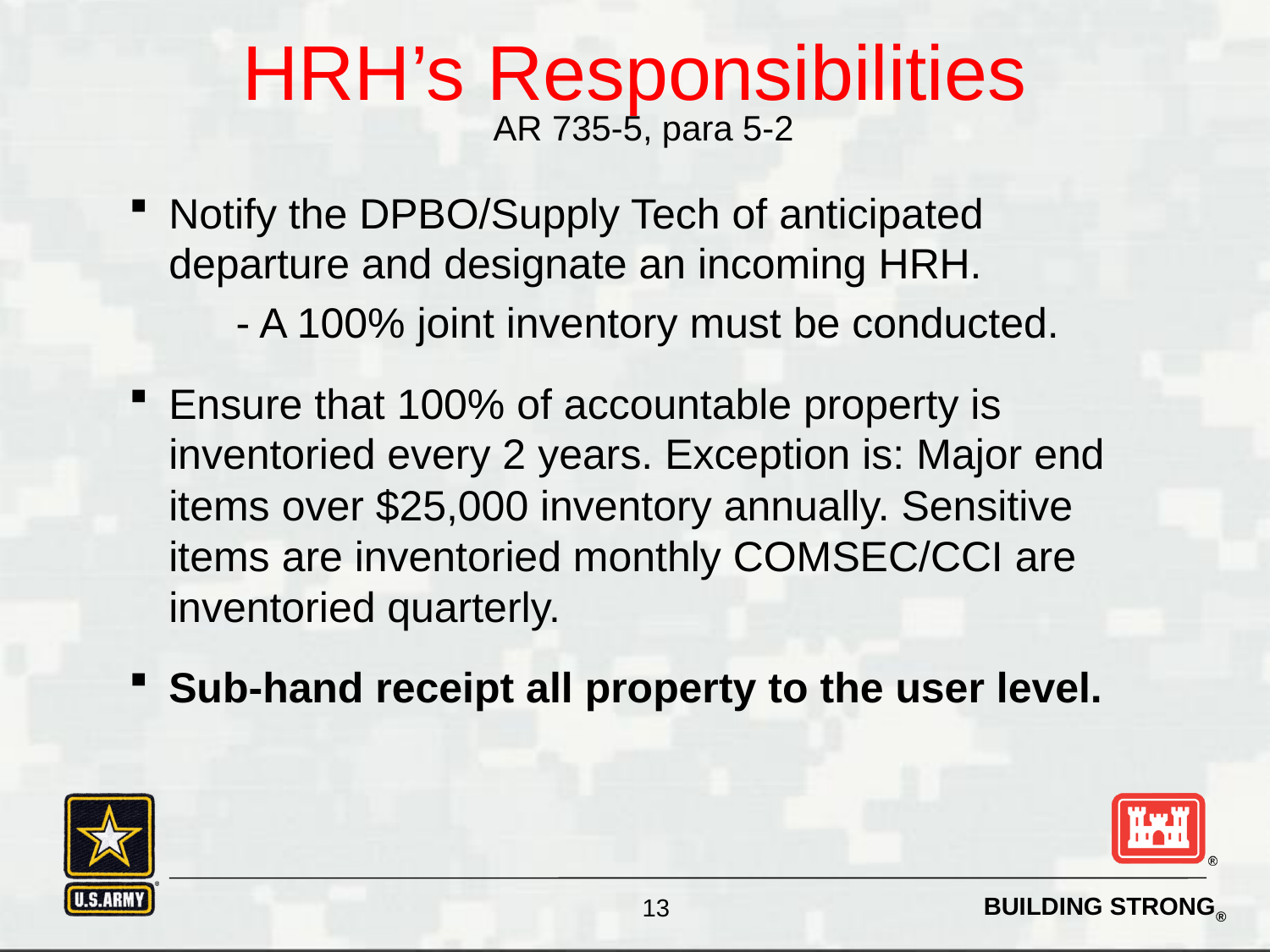

HRH’s Responsibilities
 AR 735-5, para 5-2
Notify the DPBO/Supply Tech of anticipated departure and designate an incoming HRH.
         - A 100% joint inventory must be conducted.

Ensure that 100% of accountable property is inventoried every 2 years. Exception is: Major end items over $25,000 inventory annually. Sensitive items are inventoried monthly COMSEC/CCI are inventoried quarterly.

Sub-hand receipt all property to the user level.
13